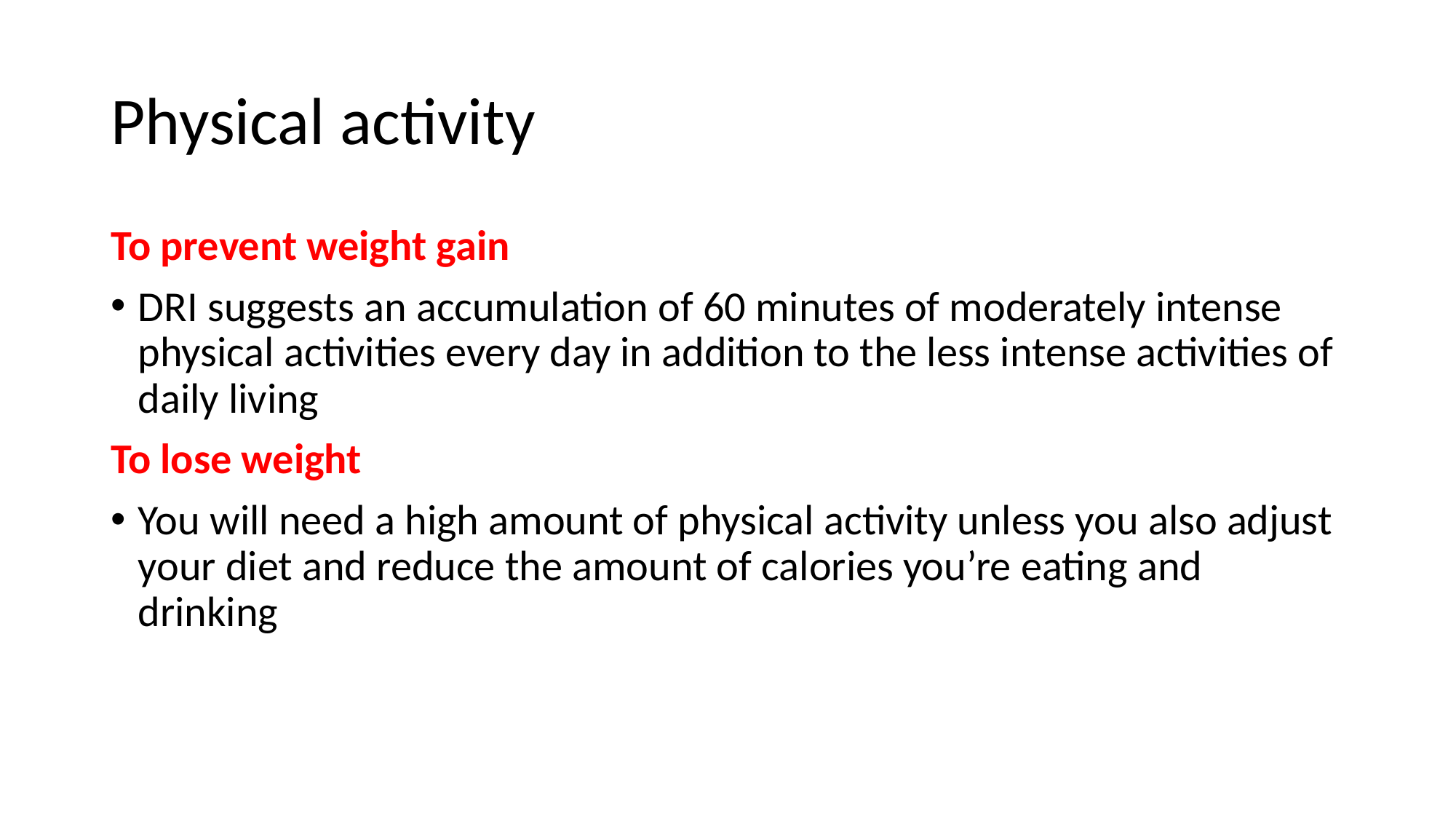

# Physical activity
To prevent weight gain
DRI suggests an accumulation of 60 minutes of moderately intense physical activities every day in addition to the less intense activities of daily living
To lose weight
You will need a high amount of physical activity unless you also adjust your diet and reduce the amount of calories you’re eating and drinking